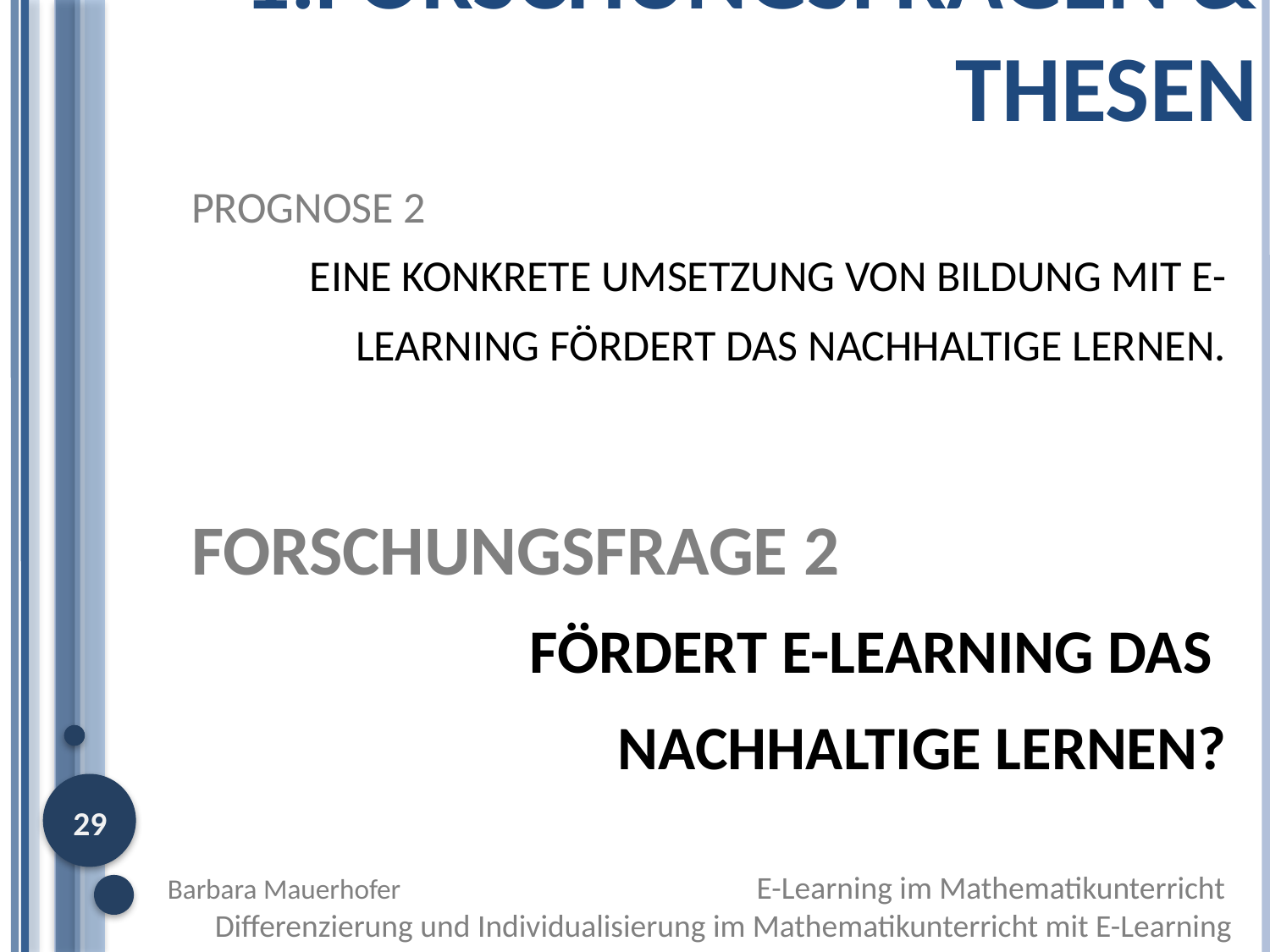

# 1.Forschungsfragen & Thesen

Prognose 2
Eine konkrete Umsetzung von Bildung mit E-Learning fördert das nachhaltige Lernen.

Forschungsfrage 2
Fördert E-Learning das
nachhaltige Lernen?

29
Barbara Mauerhofer                                                        E-Learning im Mathematikunterricht
Differenzierung und Individualisierung im Mathematikunterricht mit E-Learning